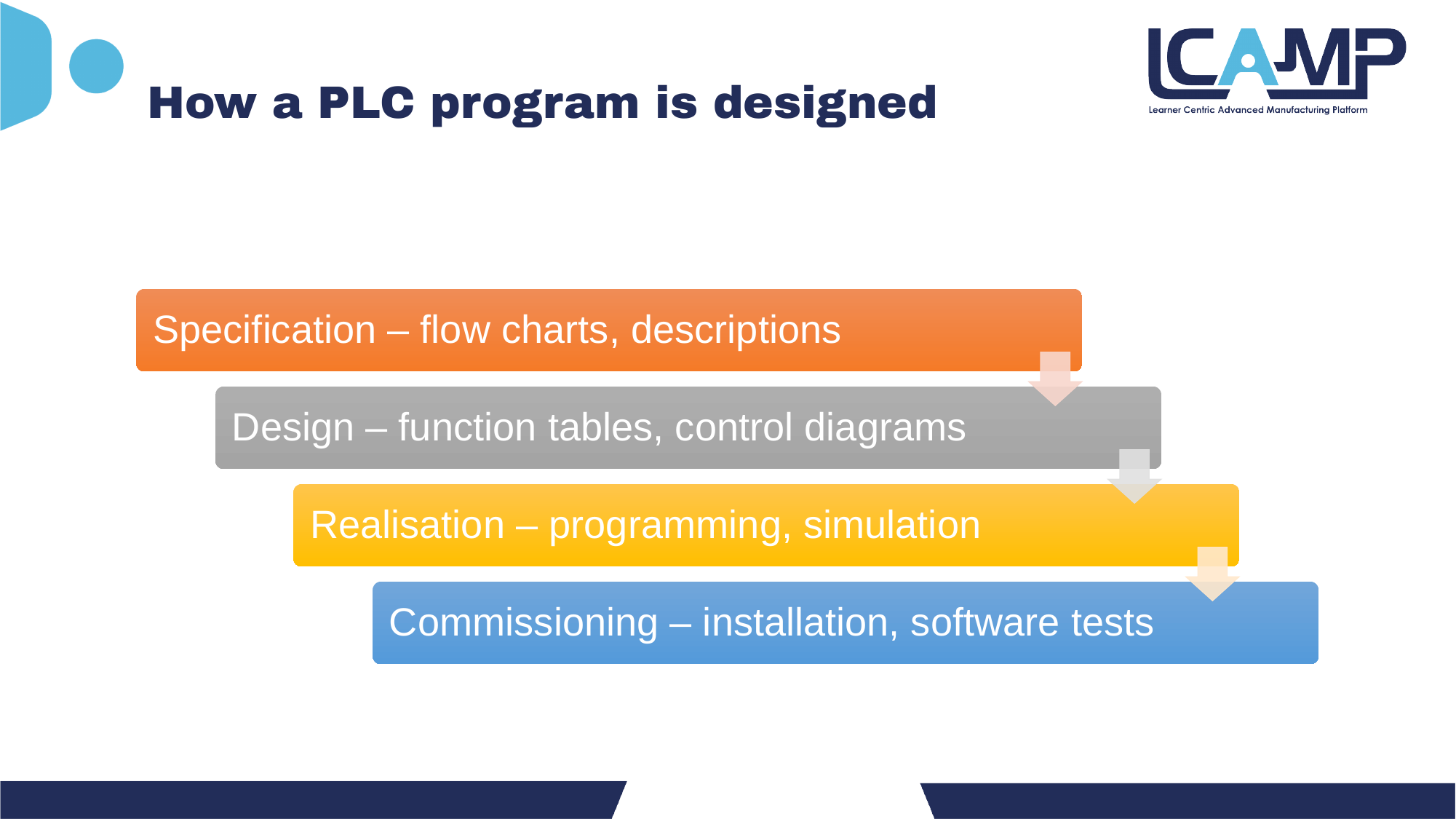

How a PLC program is designed
Specification – flow charts, descriptions
Design – function tables, control diagrams
Realisation – programming, simulation
Commissioning – installation, software tests